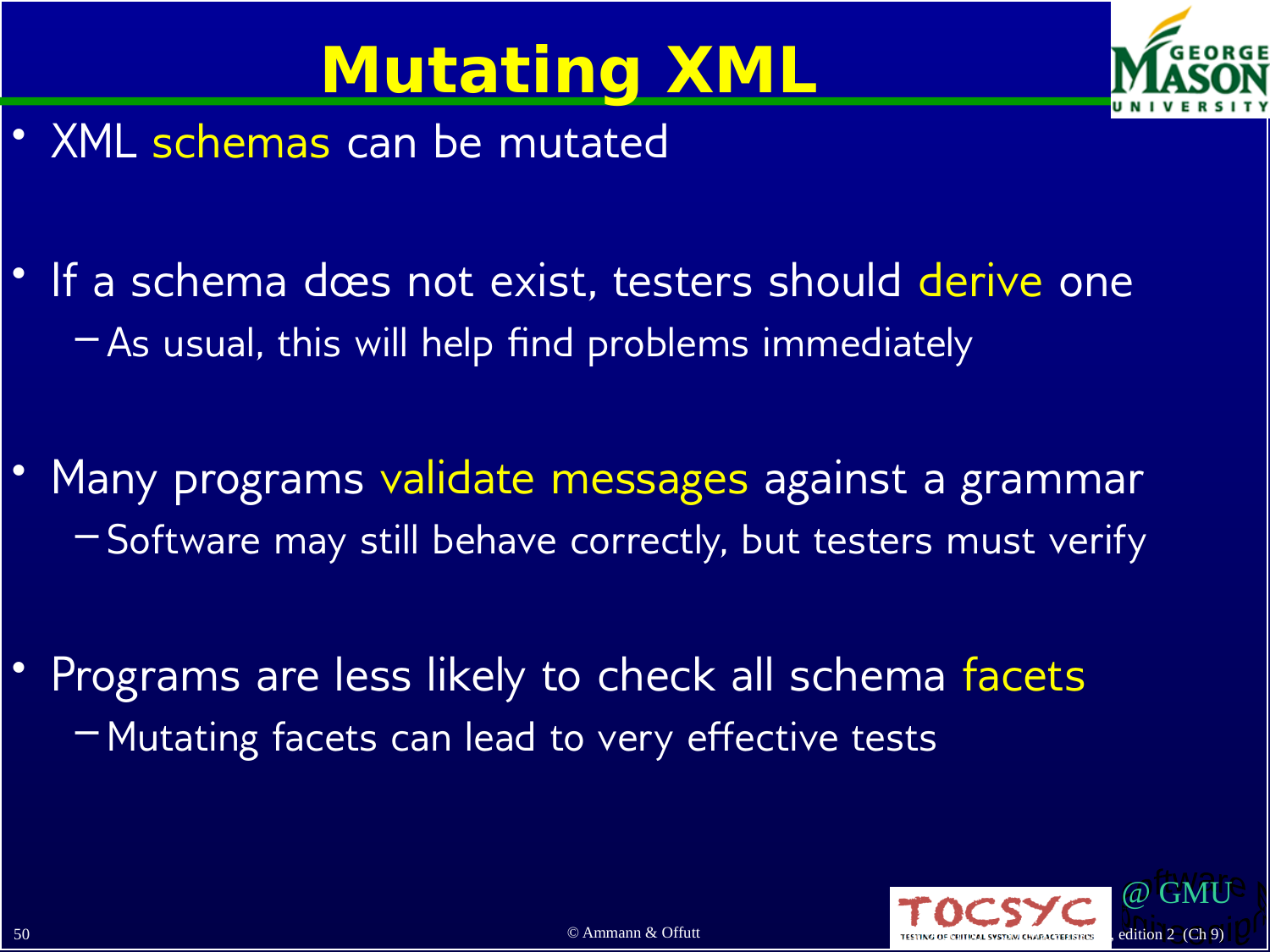

# Mutating XML
XML schemas can be mutated

If a schema does not exist, testers should derive one
As usual, this will help find problems immediately

Many programs validate messages against a grammar
Software may still behave correctly, but testers must verify

Programs are less likely to check all schema facets
Mutating facets can lead to very effective tests

© Ammann & Offutt
50
Introduction to Software Testing, edition 2  (Ch 9)